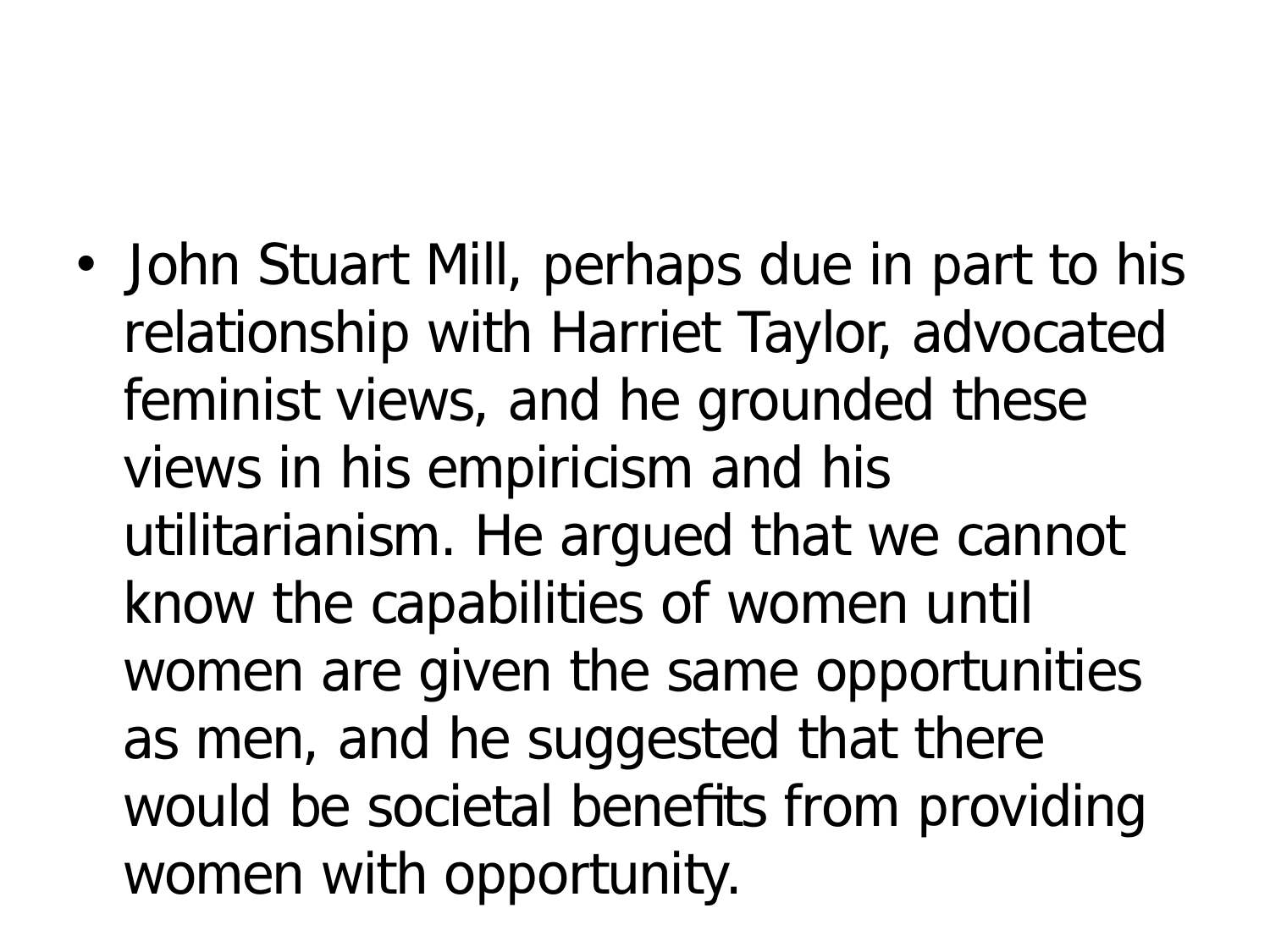

John Stuart Mill, perhaps due in part to his relationship with Harriet Taylor, advocated feminist views, and he grounded these views in his empiricism and his utilitarianism. He argued that we cannot know the capabilities of women until women are given the same opportunities as men, and he suggested that there would be societal benefits from providing women with opportunity.